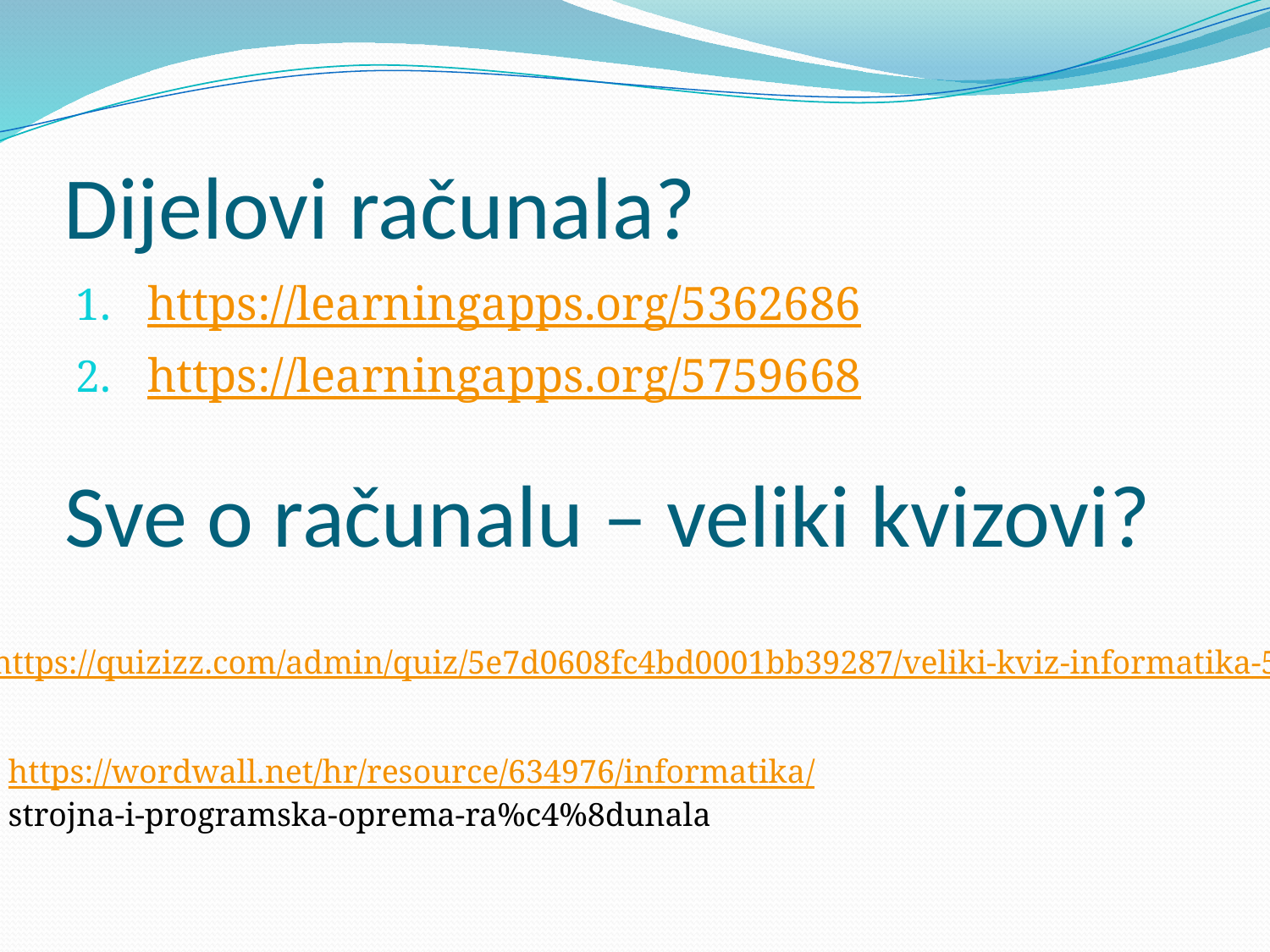

# Dijelovi računala?
https://learningapps.org/5362686
https://learningapps.org/5759668

Sve o računalu – veliki kvizovi?
https://quizizz.com/admin/quiz/5e7d0608fc4bd0001bb39287/veliki-kviz-informatika-5

https://wordwall.net/hr/resource/634976/informatika/
strojna-i-programska-oprema-ra%c4%8dunala